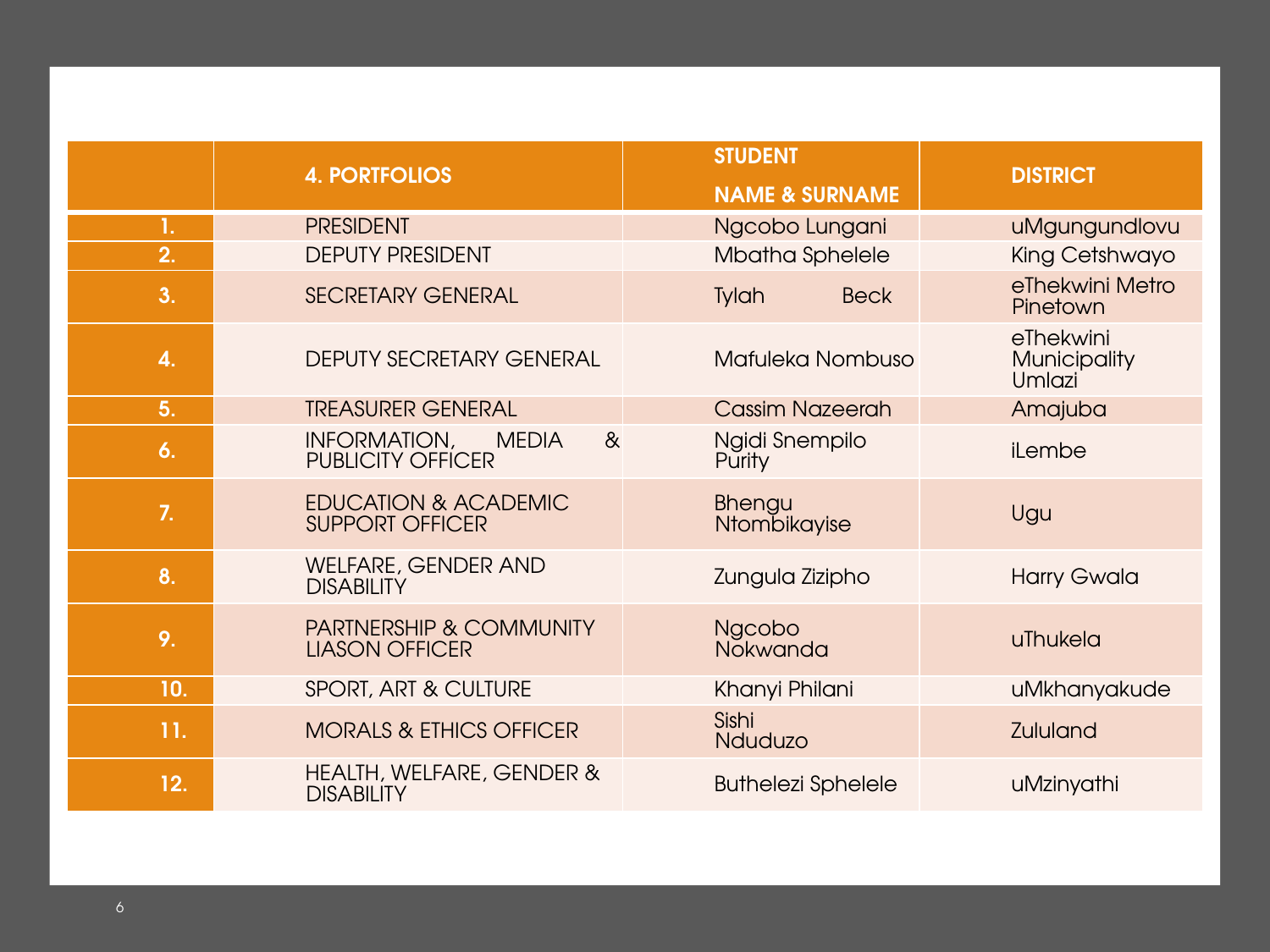

KZN CENTRAL/ PROVINCIAL 2022 SRC PORTFOLIOS

|  | 4. PORTFOLIOS | STUDENT NAME & SURNAME | DISTRICT |
| --- | --- | --- | --- |
| 1. | PRESIDENT | Ngcobo Lungani | uMgungundlovu |
| 2. | DEPUTY PRESIDENT | Mbatha Sphelele | King Cetshwayo |
| 3. | SECRETARY GENERAL | Tylah Beck | eThekwini Metro Pinetown |
| 4. | DEPUTY SECRETARY GENERAL | Mafuleka Nombuso | eThekwini Municipality Umlazi |
| 5. | TREASURER GENERAL | Cassim Nazeerah | Amajuba |
| 6. | INFORMATION, MEDIA & PUBLICITY OFFICER | Ngidi Snempilo Purity | iLembe |
| 7. | EDUCATION & ACADEMIC SUPPORT OFFICER | Bhengu Ntombikayise | Ugu |
| 8. | WELFARE, GENDER AND DISABILITY | Zungula Zizipho | Harry Gwala |
| 9. | PARTNERSHIP & COMMUNITY LIASON OFFICER | Ngcobo Nokwanda | uThukela |
| 10. | SPORT, ART & CULTURE | Khanyi Philani | uMkhanyakude |
| 11. | MORALS & ETHICS OFFICER | Sishi Nduduzo | Zululand |
| 12. | HEALTH, WELFARE, GENDER & DISABILITY | Buthelezi Sphelele | uMzinyathi |
6